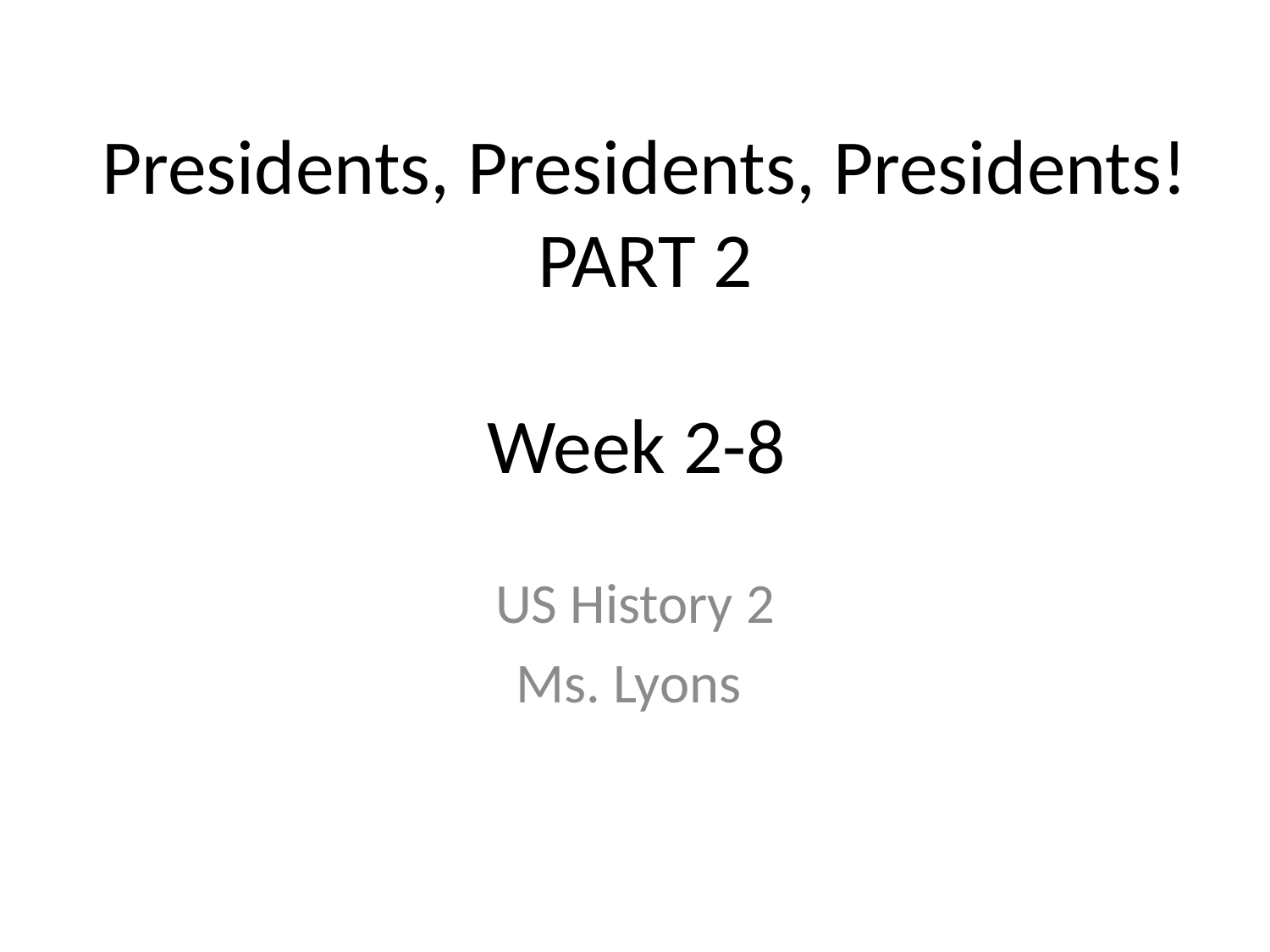

# Presidents, Presidents, Presidents! PART 2 Week 2-8
US History 2
Ms. Lyons